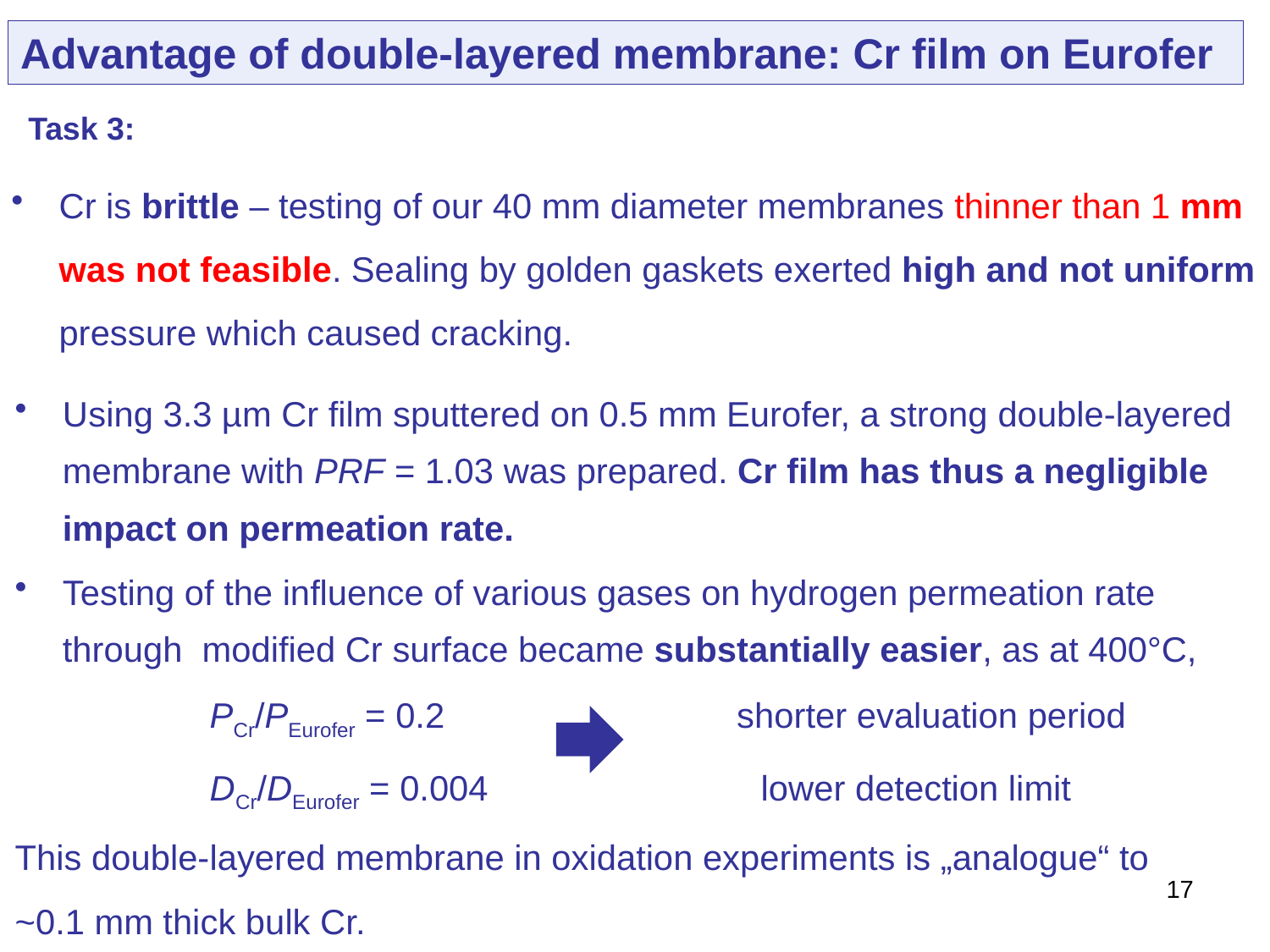

Advantage of double-layered membrane: Cr film on Eurofer
Task 3:
Cr is brittle – testing of our 40 mm diameter membranes thinner than 1 mm was not feasible. Sealing by golden gaskets exerted high and not uniform pressure which caused cracking.
Using 3.3 µm Cr film sputtered on 0.5 mm Eurofer, a strong double-layered membrane with PRF = 1.03 was prepared. Cr film has thus a negligible impact on permeation rate.
Testing of the influence of various gases on hydrogen permeation rate through  modified Cr surface became substantially easier, as at 400°C,
                    PCr/PEurofer = 0.2                              shorter evaluation period
                    DCr/DEurofer = 0.004                            lower detection limit
This double-layered membrane in oxidation experiments is „analogue“ to
~0.1 mm thick bulk Cr.

17